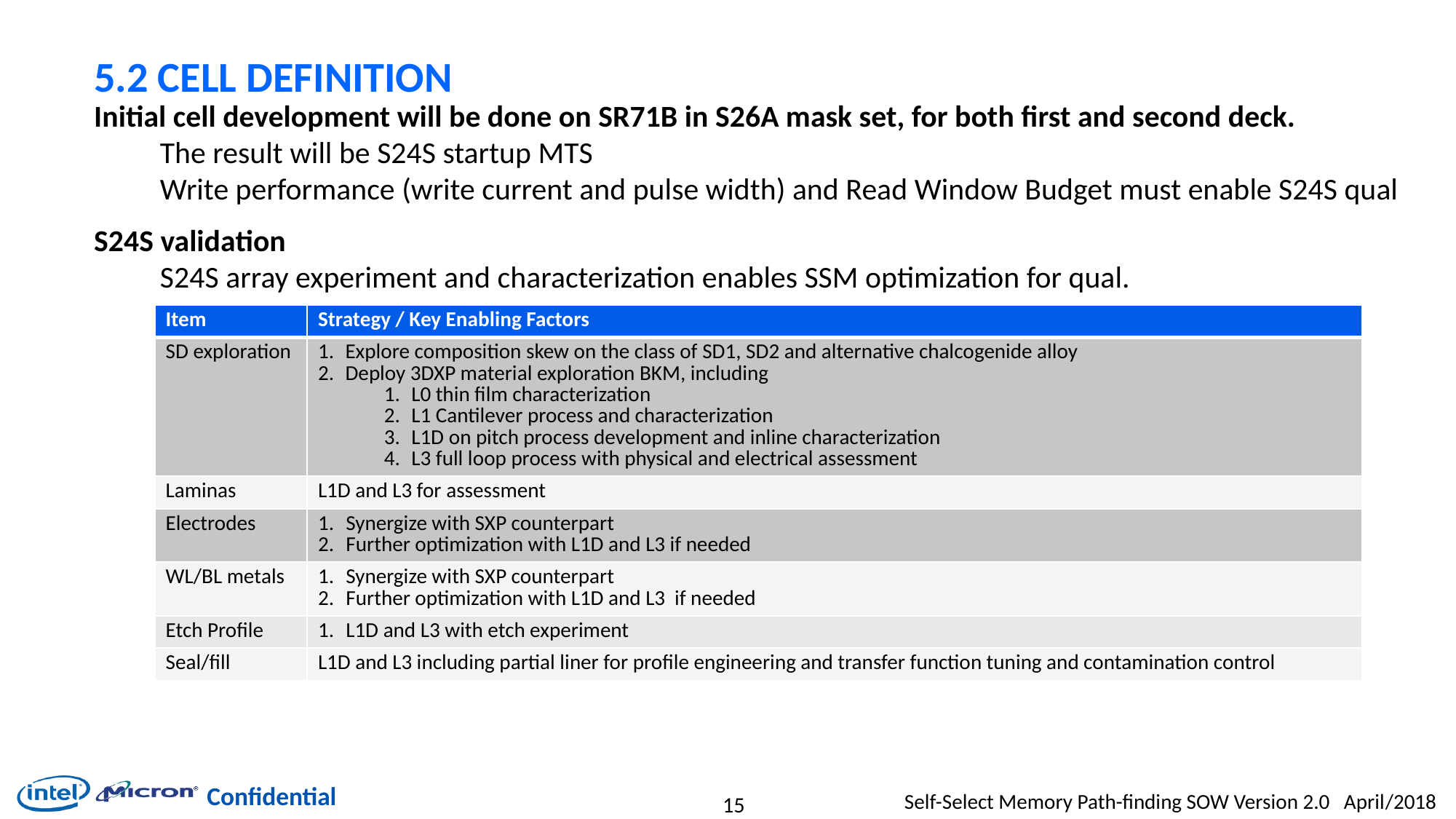

# 5.2 Cell Definition
Initial cell development will be done on SR71B in S26A mask set, for both first and second deck.
The result will be S24S startup MTS
Write performance (write current and pulse width) and Read Window Budget must enable S24S qual
S24S validation
S24S array experiment and characterization enables SSM optimization for qual.

| Item | Strategy / Key Enabling Factors |
| --- | --- |
| SD exploration | Explore composition skew on the class of SD1, SD2 and alternative chalcogenide alloy Deploy 3DXP material exploration BKM, including L0 thin film characterization L1 Cantilever process and characterization L1D on pitch process development and inline characterization L3 full loop process with physical and electrical assessment |
| Laminas | L1D and L3 for assessment |
| Electrodes | Synergize with SXP counterpart Further optimization with L1D and L3 if needed |
| WL/BL metals | Synergize with SXP counterpart Further optimization with L1D and L3 if needed |
| Etch Profile | L1D and L3 with etch experiment |
| Seal/fill | L1D and L3 including partial liner for profile engineering and transfer function tuning and contamination control |